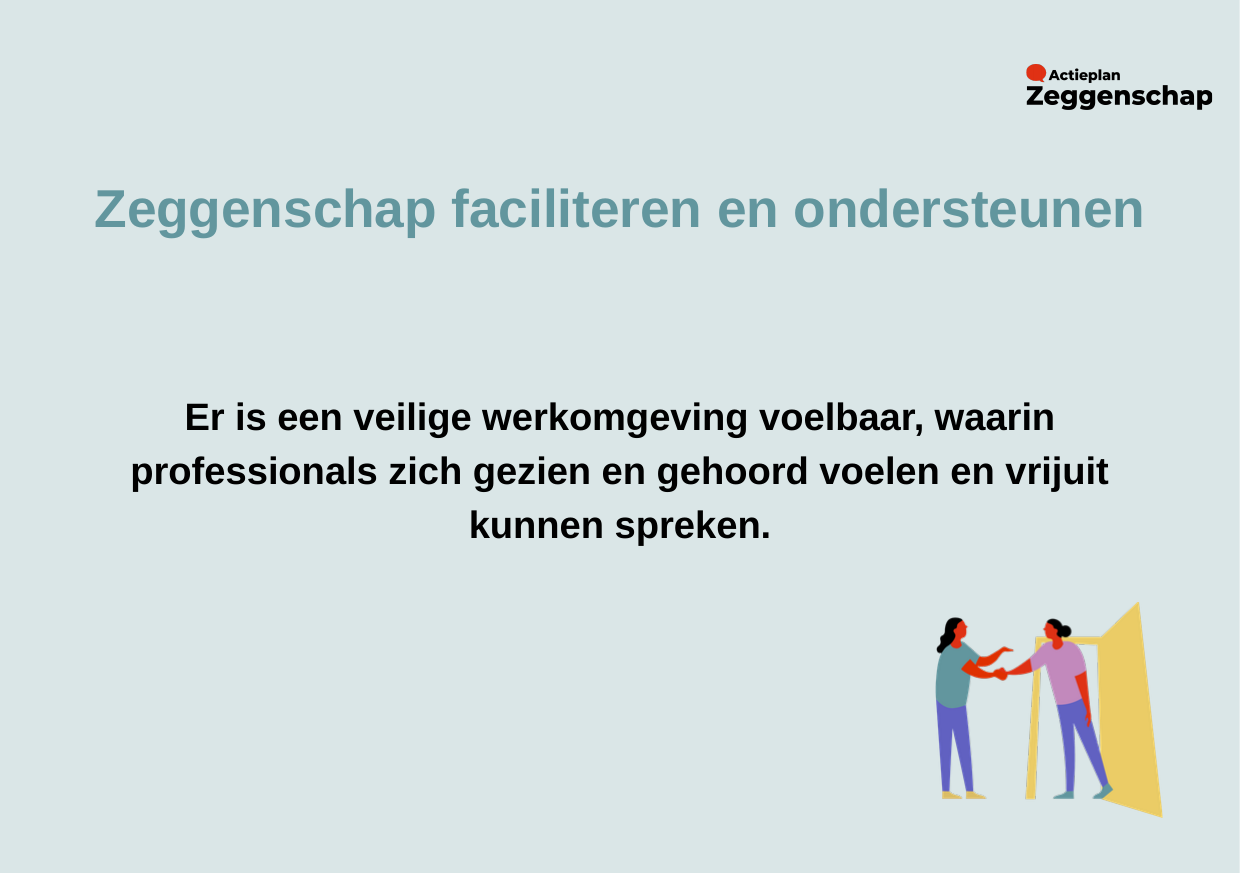

Zeggenschap faciliteren en ondersteunen
Er is een veilige werkomgeving voelbaar, waarin professionals zich gezien en gehoord voelen en vrijuit kunnen spreken.​